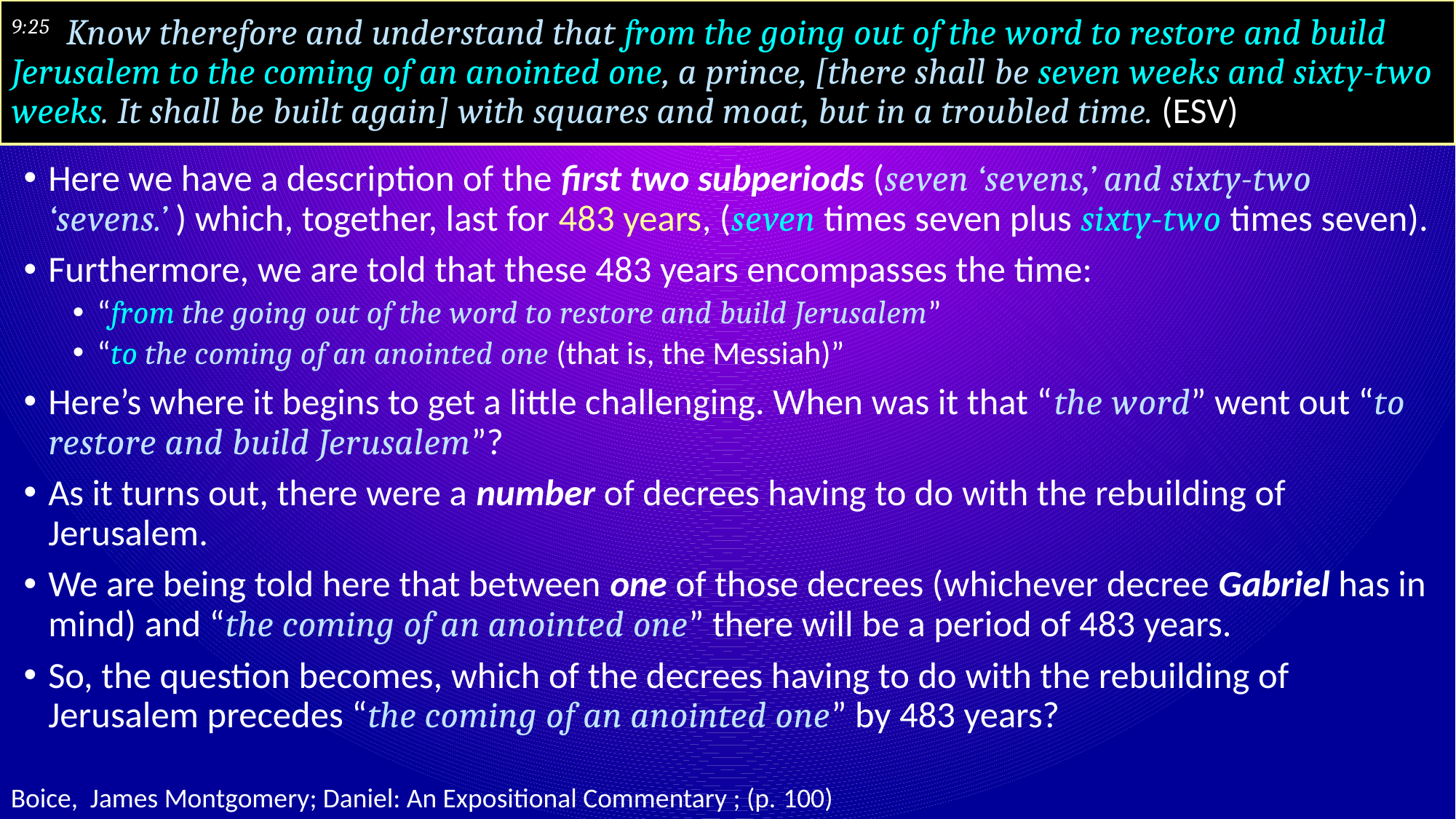

# 9:25  Know therefore and understand that from the going out of the word to restore and build Jerusalem to the coming of an anointed one, a prince, [there shall be seven weeks and sixty-two weeks. It shall be built again] with squares and moat, but in a troubled time. (ESV)
Here we have a description of the first two subperiods (seven ‘sevens,’ and sixty-two ‘sevens.’ ) which, together, last for 483 years, (seven times seven plus sixty-two times seven).
Furthermore, we are told that these 483 years encompasses the time:
“from the going out of the word to restore and build Jerusalem”
“to the coming of an anointed one (that is, the Messiah)”
Here’s where it begins to get a little challenging. When was it that “the word” went out “to restore and build Jerusalem”?
As it turns out, there were a number of decrees having to do with the rebuilding of Jerusalem.
We are being told here that between one of those decrees (whichever decree Gabriel has in mind) and “the coming of an anointed one” there will be a period of 483 years.
So, the question becomes, which of the decrees having to do with the rebuilding of Jerusalem precedes “the coming of an anointed one” by 483 years?
Boice,  James Montgomery; Daniel: An Expositional Commentary ; (p. 100)